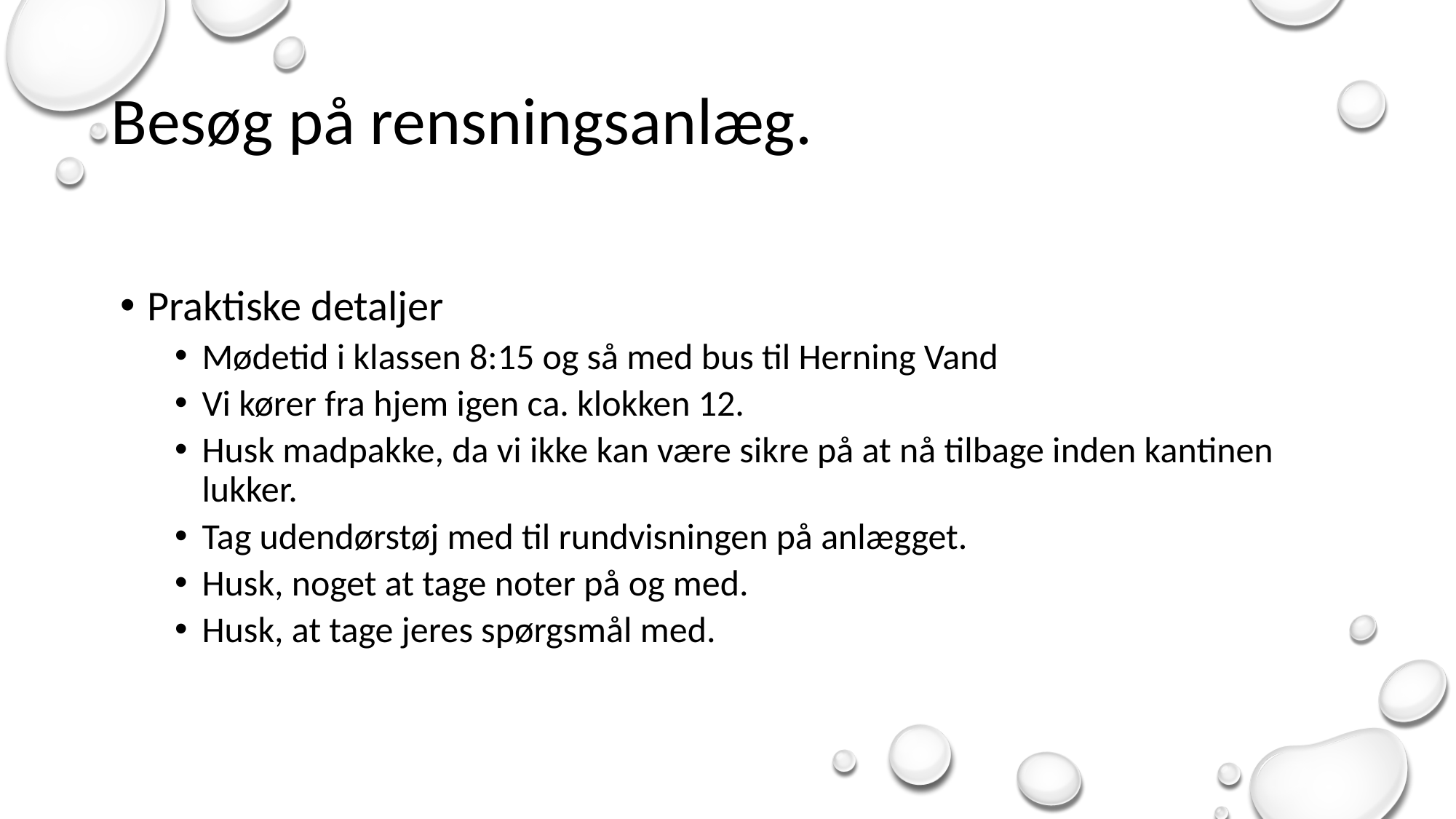

# Besøg på rensningsanlæg.
Praktiske detaljer
Mødetid i klassen 8:15 og så med bus til Herning Vand
Vi kører fra hjem igen ca. klokken 12.
Husk madpakke, da vi ikke kan være sikre på at nå tilbage inden kantinen lukker.
Tag udendørstøj med til rundvisningen på anlægget.
Husk, noget at tage noter på og med.
Husk, at tage jeres spørgsmål med.